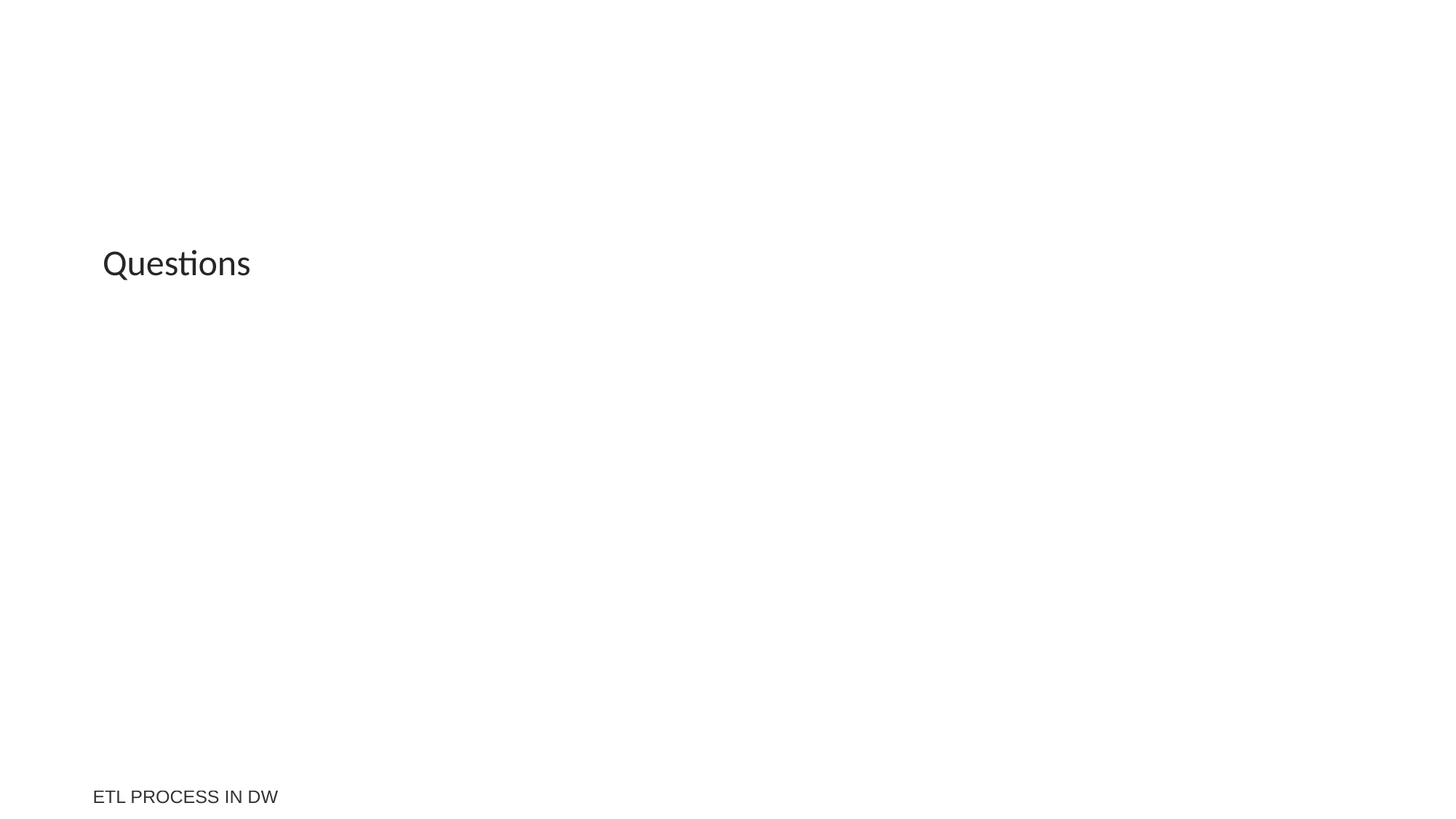

#
Questions
14
ETL process in DW